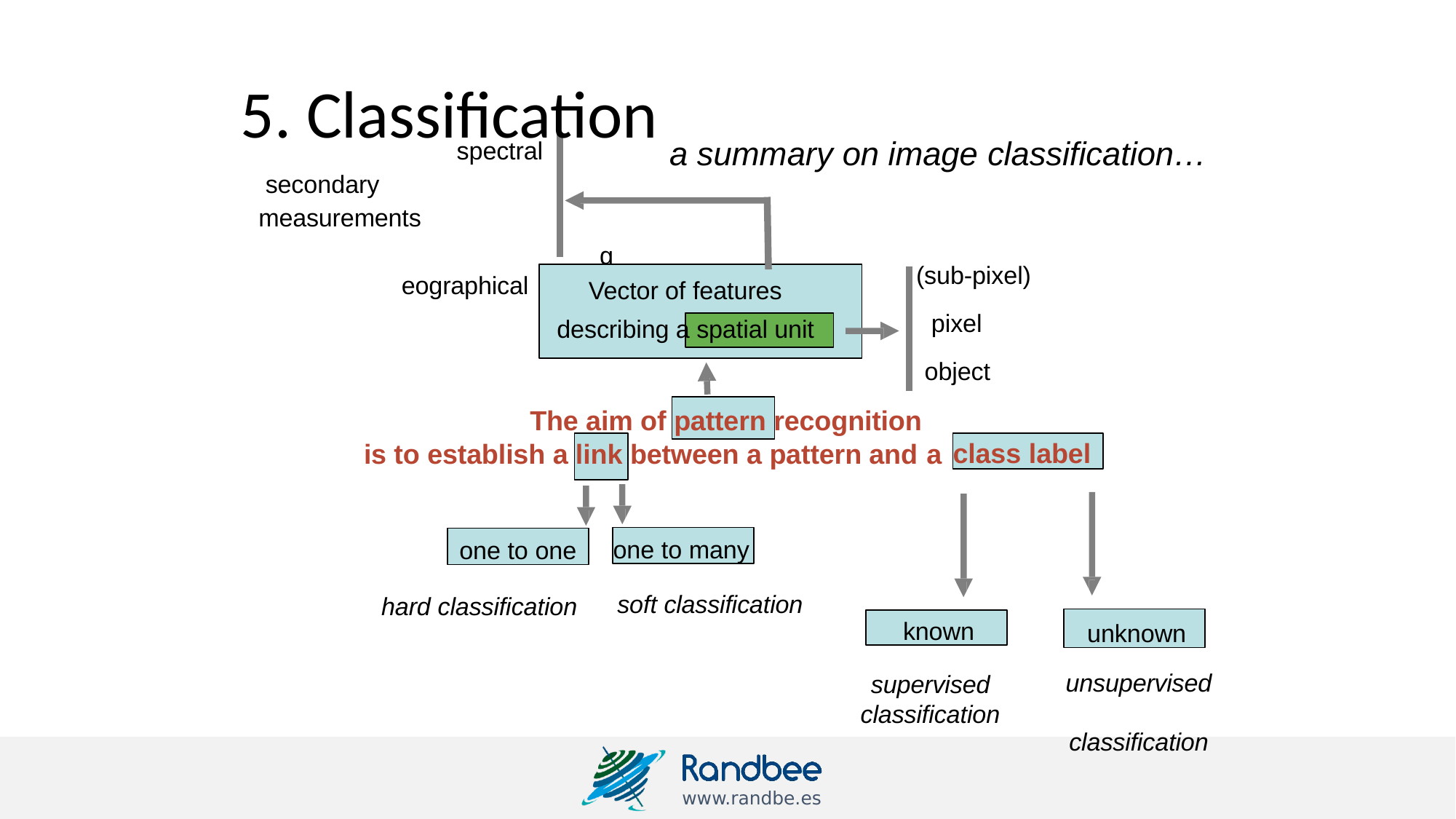

# 5. Classification
spectral  secondary measurements
geographical

a summary on image classification…

(sub-pixel)  pixel  object

Vector of features

describing a spatial unit

The aim of pattern recognition
class label

is to establish a link between a pattern and a

one to many
one to one
soft classification
hard classification
unknown
known
unsupervised  classification
supervised  classification